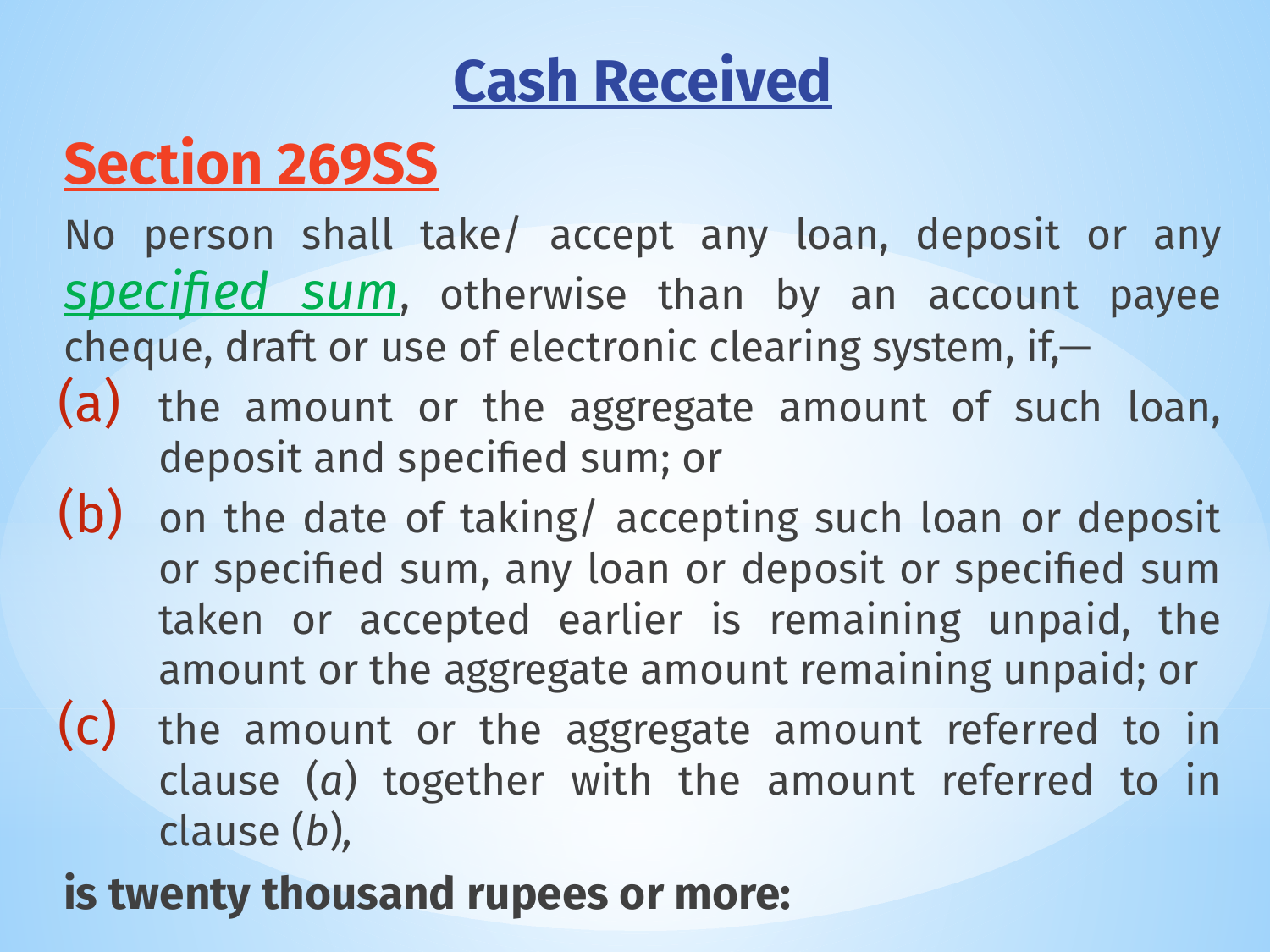

Cash Received
Section 269SS
No person shall take/ accept any loan, deposit or any specified sum, otherwise than by an account payee cheque, draft or use of electronic clearing system, if,—
the amount or the aggregate amount of such loan, deposit and specified sum; or
on the date of taking/ accepting such loan or deposit or specified sum, any loan or deposit or specified sum taken or accepted earlier is remaining unpaid, the amount or the aggregate amount remaining unpaid; or
the amount or the aggregate amount referred to in clause (a) together with the amount referred to in clause (b),
is twenty thousand rupees or more: